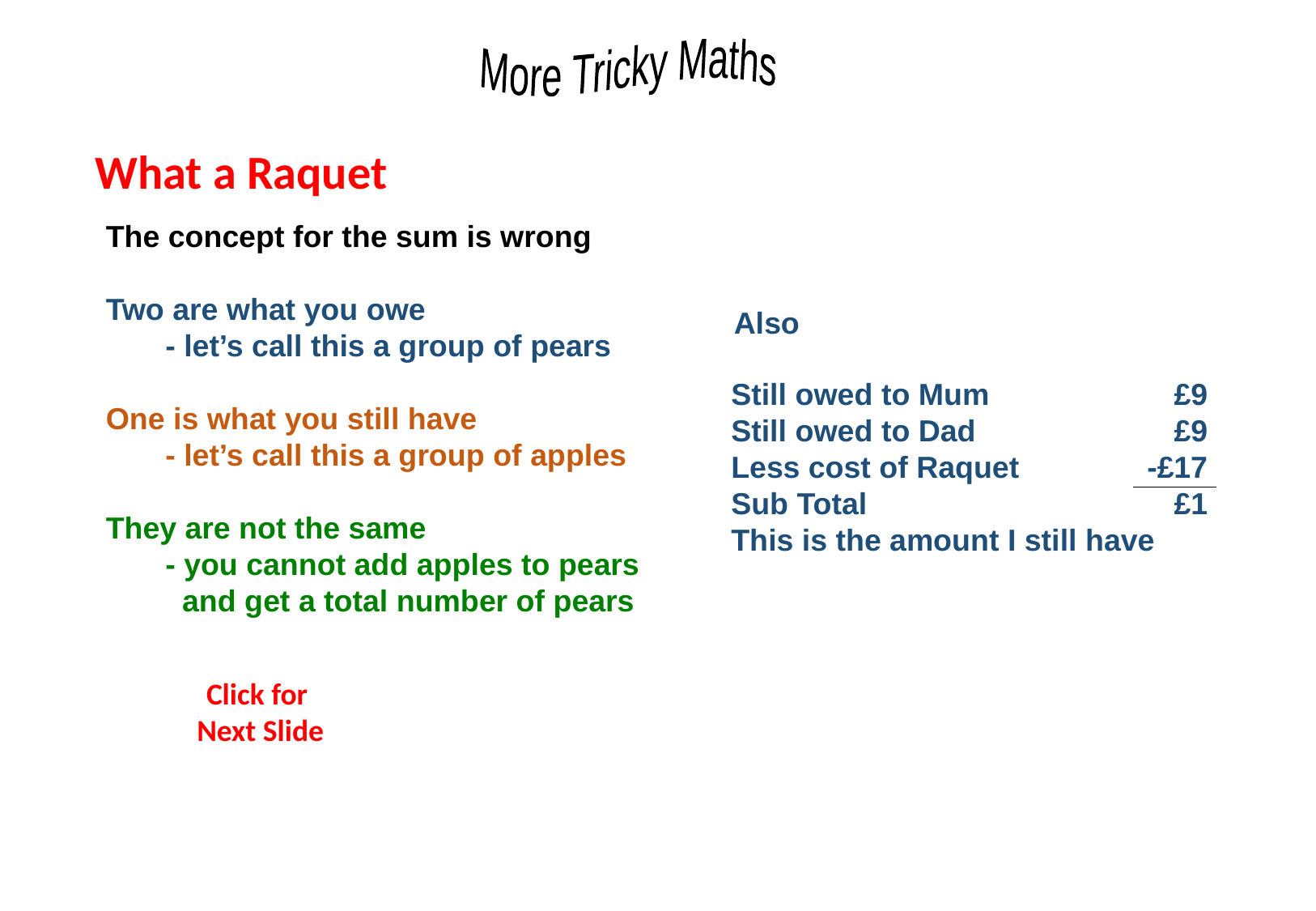

What a Raquet
The concept for the sum is wrong

Two are what you owe
       - let’s call this a group of pears

One is what you still have
       - let’s call this a group of apples

They are not the same
       - you cannot add apples to pears
         and get a total number of pears

The correct sum is:
Also
| Cost of Raquet | £17 |
| --- | --- |
| Returned to Mum | £1 |
| Returned to Dad | £1 |
| I still have | £1 |
| Total | £20 |
| Still owed to Mum | £9 |
| --- | --- |
| Still owed to Dad | £9 |
| Less cost of Raquet | -£17 |
| Sub Total | £1 |
| This is the amount I still have |  |
Click for
Next Slide